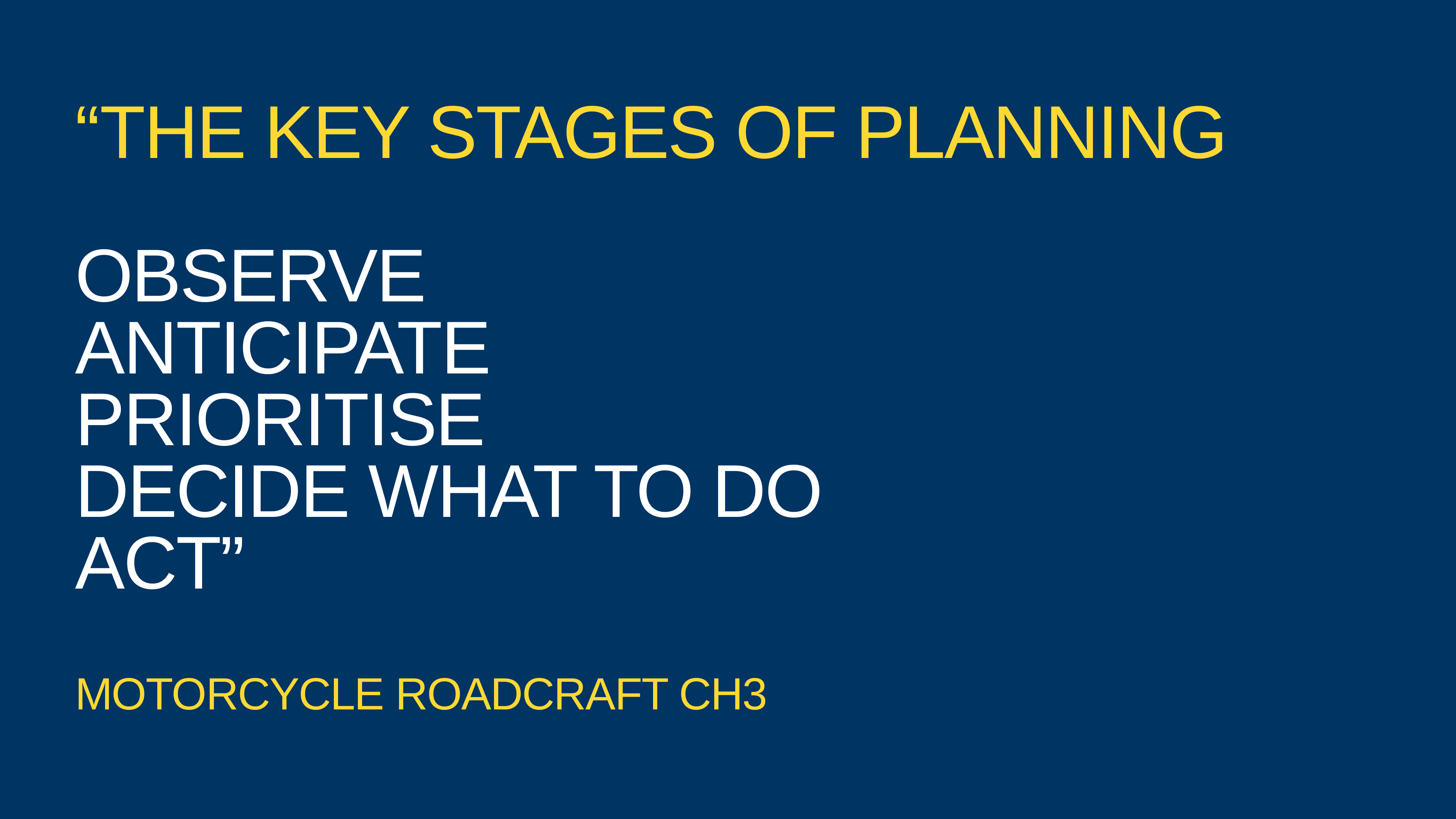

# “THE KEY STAGES OF PLANNING

OBSERVE
ANTICIPATE
PRIORITISE
DECIDE WHAT TO DO
ACT”
MOTORCYCLE ROADCRAFT CH3